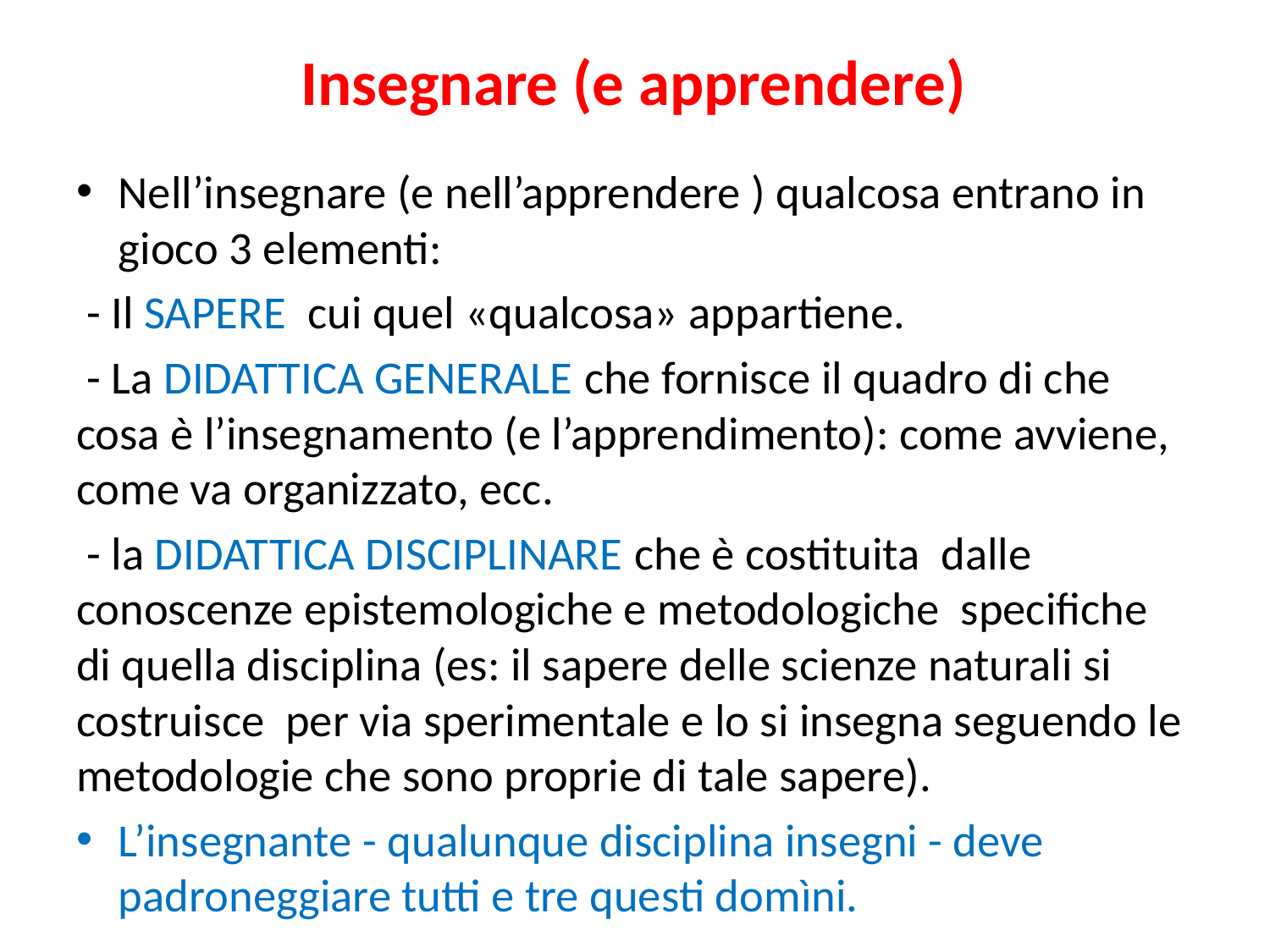

# Insegnare (e apprendere)
Nell’insegnare (e nell’apprendere ) qualcosa entrano in gioco 3 elementi:
 - Il SAPERE  cui quel «qualcosa» appartiene.
 - La DIDATTICA GENERALE che fornisce il quadro di che cosa è l’insegnamento (e l’apprendimento): come avviene, come va organizzato, ecc.
 - la DIDATTICA DISCIPLINARE che è costituita  dalle conoscenze epistemologiche e metodologiche  specifiche di quella disciplina (es: il sapere delle scienze naturali si costruisce  per via sperimentale e lo si insegna seguendo le metodologie che sono proprie di tale sapere).
L’insegnante - qualunque disciplina insegni - deve padroneggiare tutti e tre questi domìni.